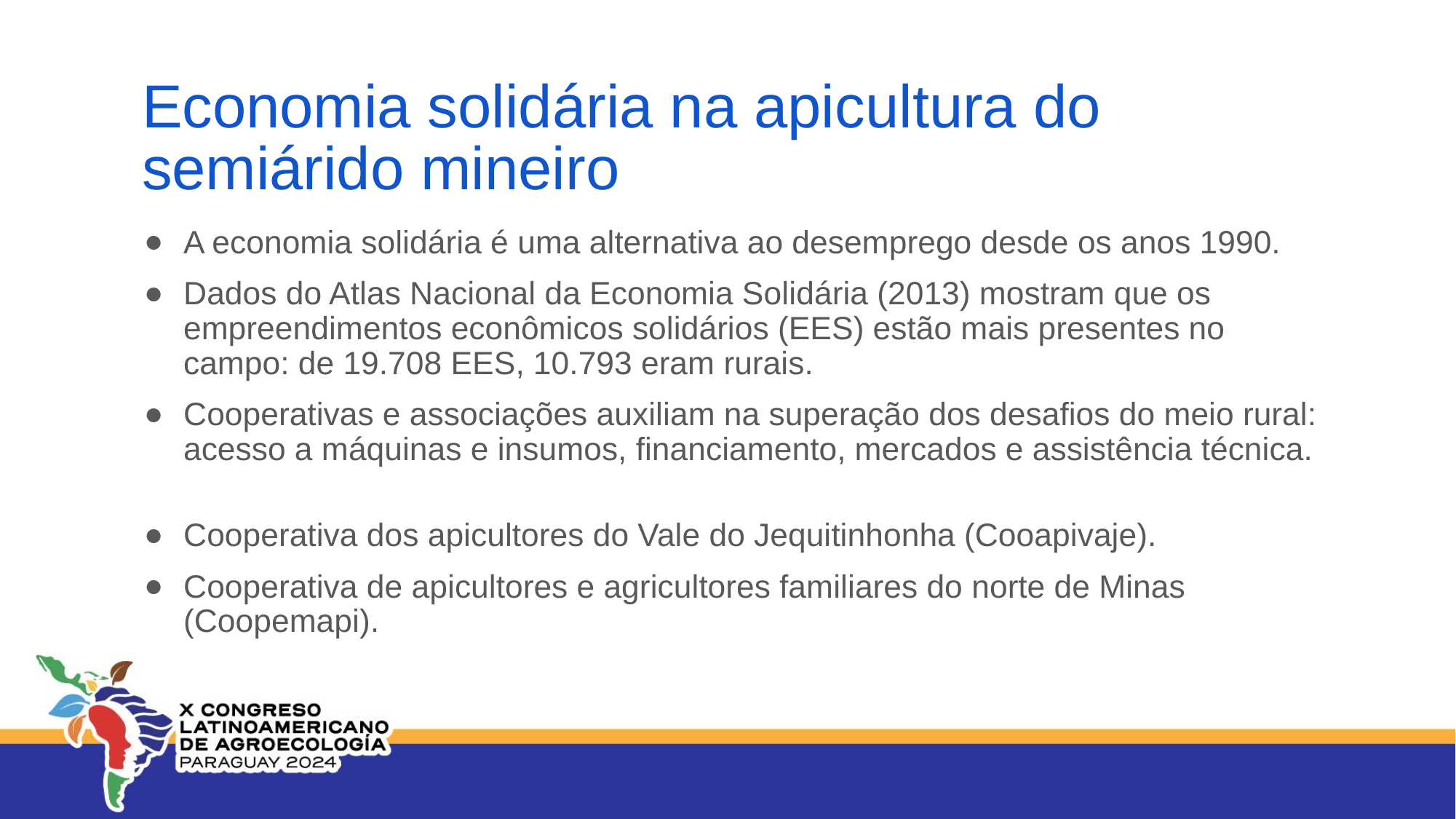

# Economia solidária na apicultura do semiárido mineiro
A economia solidária é uma alternativa ao desemprego desde os anos 1990.
Dados do Atlas Nacional da Economia Solidária (2013) mostram que os empreendimentos econômicos solidários (EES) estão mais presentes no campo: de 19.708 EES, 10.793 eram rurais.
Cooperativas e associações auxiliam na superação dos desafios do meio rural: acesso a máquinas e insumos, financiamento, mercados e assistência técnica.
Cooperativa dos apicultores do Vale do Jequitinhonha (Cooapivaje).
Cooperativa de apicultores e agricultores familiares do norte de Minas (Coopemapi).